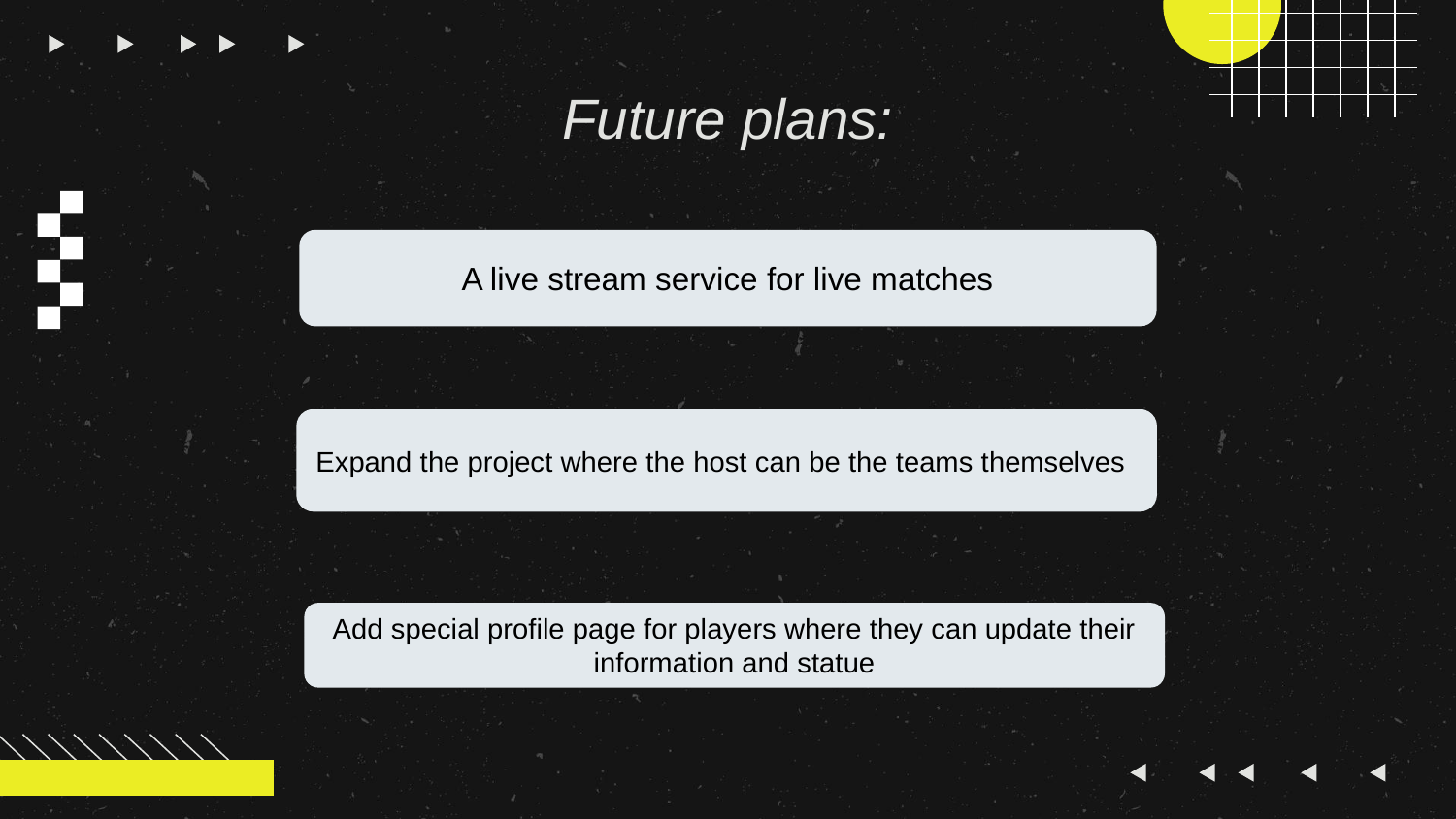

Future plans:
A live stream service for live matches

Expand the project where the host can be the teams themselves
Add special profile page for players where they can update their information and statue